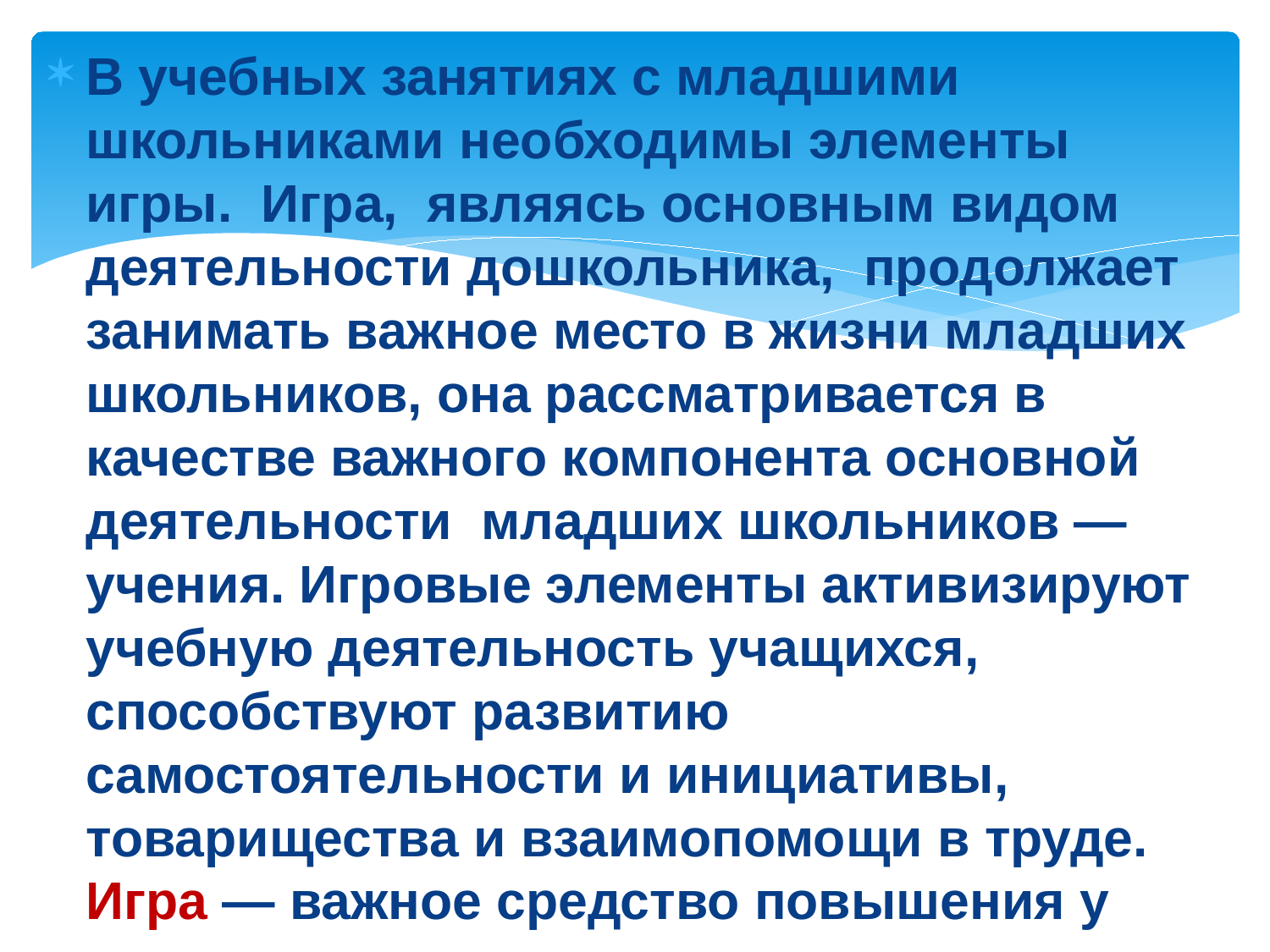

В учебных занятиях с младшими школьниками необходимы элементы  игры.  Игра,  являясь основным видом деятельности дошкольника,  продолжает занимать важное место в жизни младших школьников, она рассматривается в качестве важного компонента основной деятельности  младших школьников — учения. Игровые элементы активизируют учебную деятельность учащихся, способствуют развитию самостоятельности и инициативы, товарищества и взаимопомощи в труде. Игра — важное средство повышения у учащихся интереса к учению.